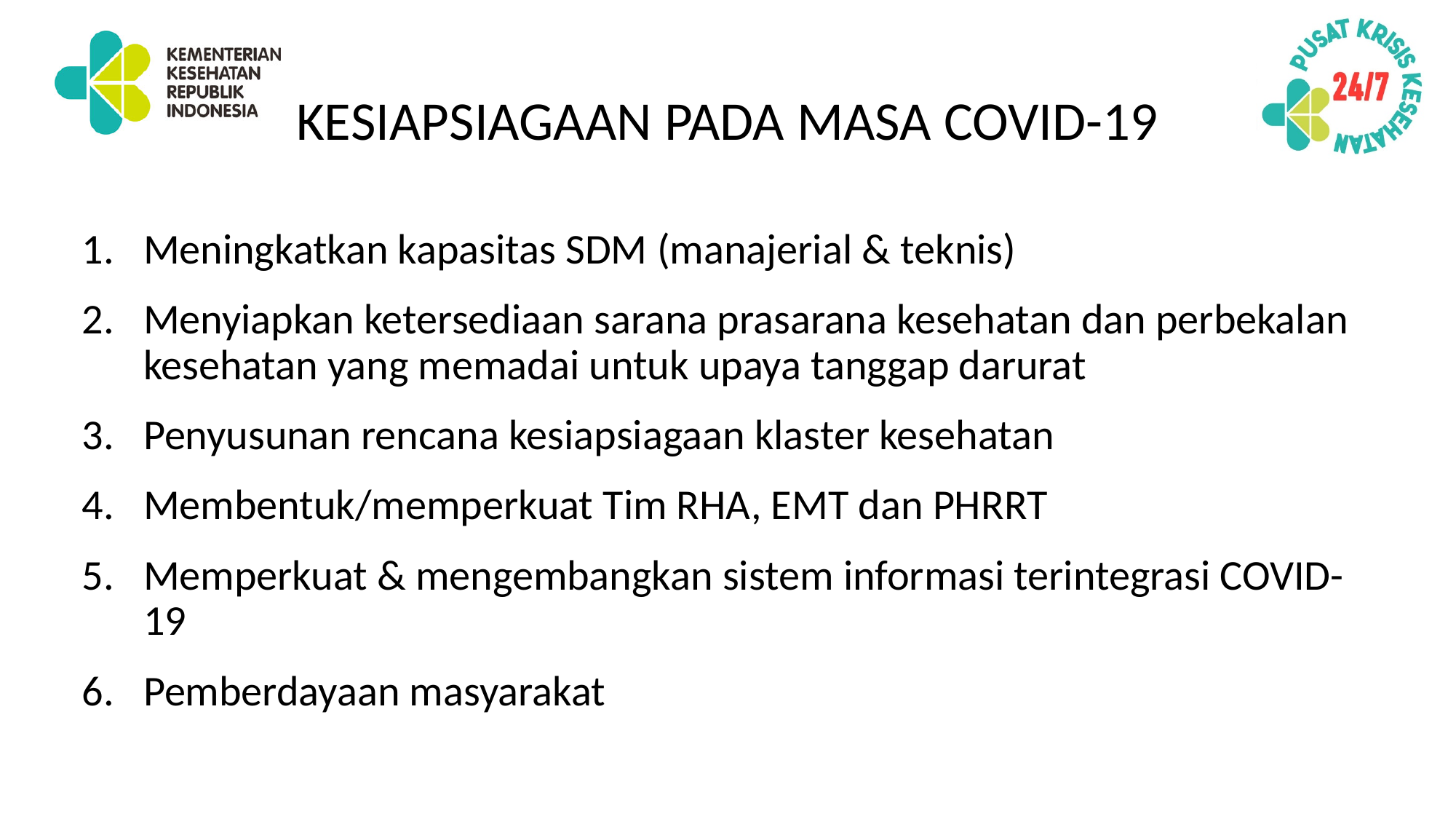

# KESIAPSIAGAAN PADA MASA COVID-19
Meningkatkan kapasitas SDM (manajerial & teknis)
Menyiapkan ketersediaan sarana prasarana kesehatan dan perbekalan kesehatan yang memadai untuk upaya tanggap darurat
Penyusunan rencana kesiapsiagaan klaster kesehatan
Membentuk/memperkuat Tim RHA, EMT dan PHRRT
Memperkuat & mengembangkan sistem informasi terintegrasi COVID-19
Pemberdayaan masyarakat